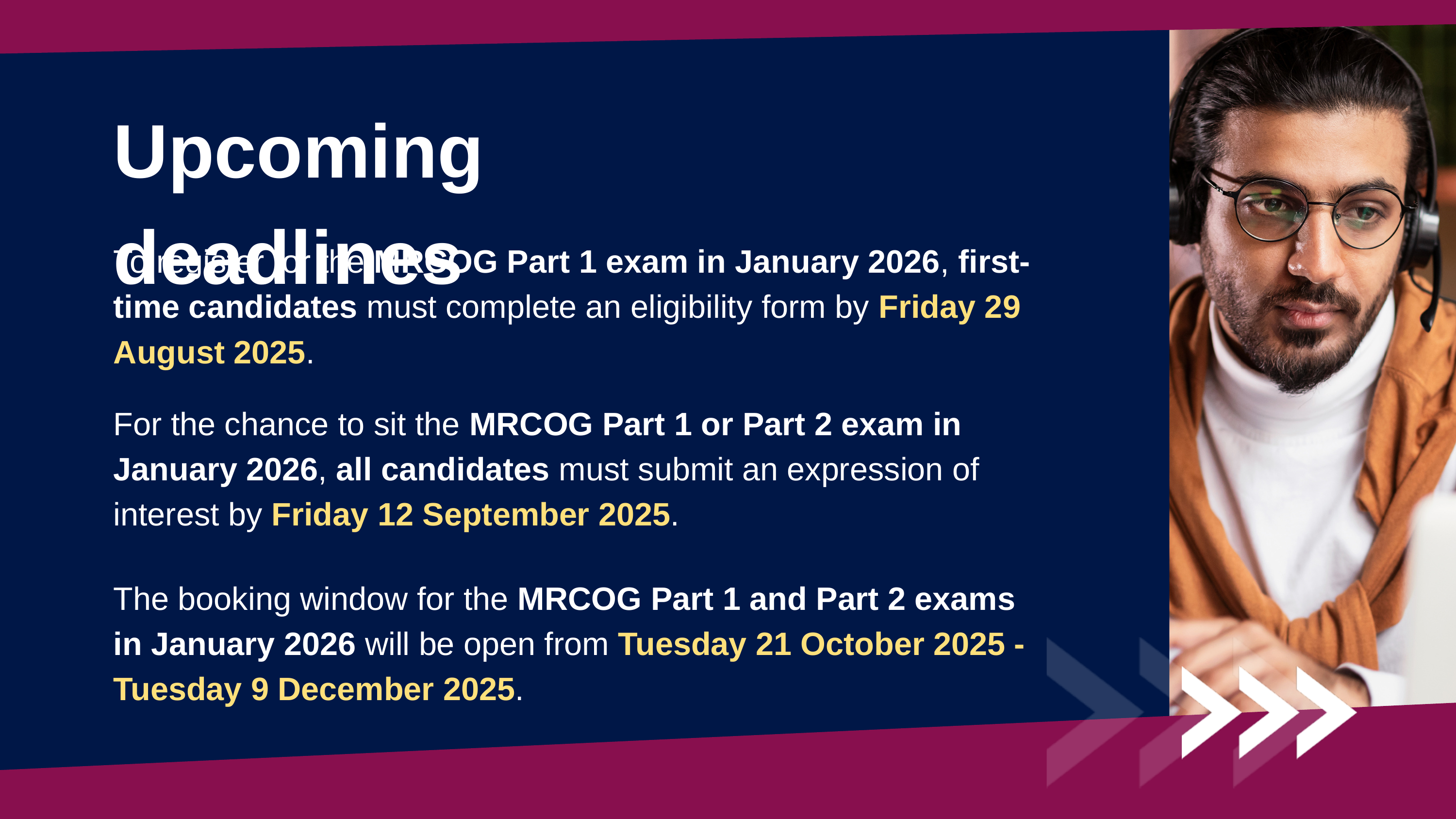

Upcoming deadlines
To register for the MRCOG Part 1 exam in January 2026, first-time candidates must complete an eligibility form by Friday 29 August 2025.
For the chance to sit the MRCOG Part 1 or Part 2 exam in January 2026, all candidates must submit an expression of interest by Friday 12 September 2025.
The booking window for the MRCOG Part 1 and Part 2 exams in January 2026 will be open from Tuesday 21 October 2025 - Tuesday 9 December 2025.